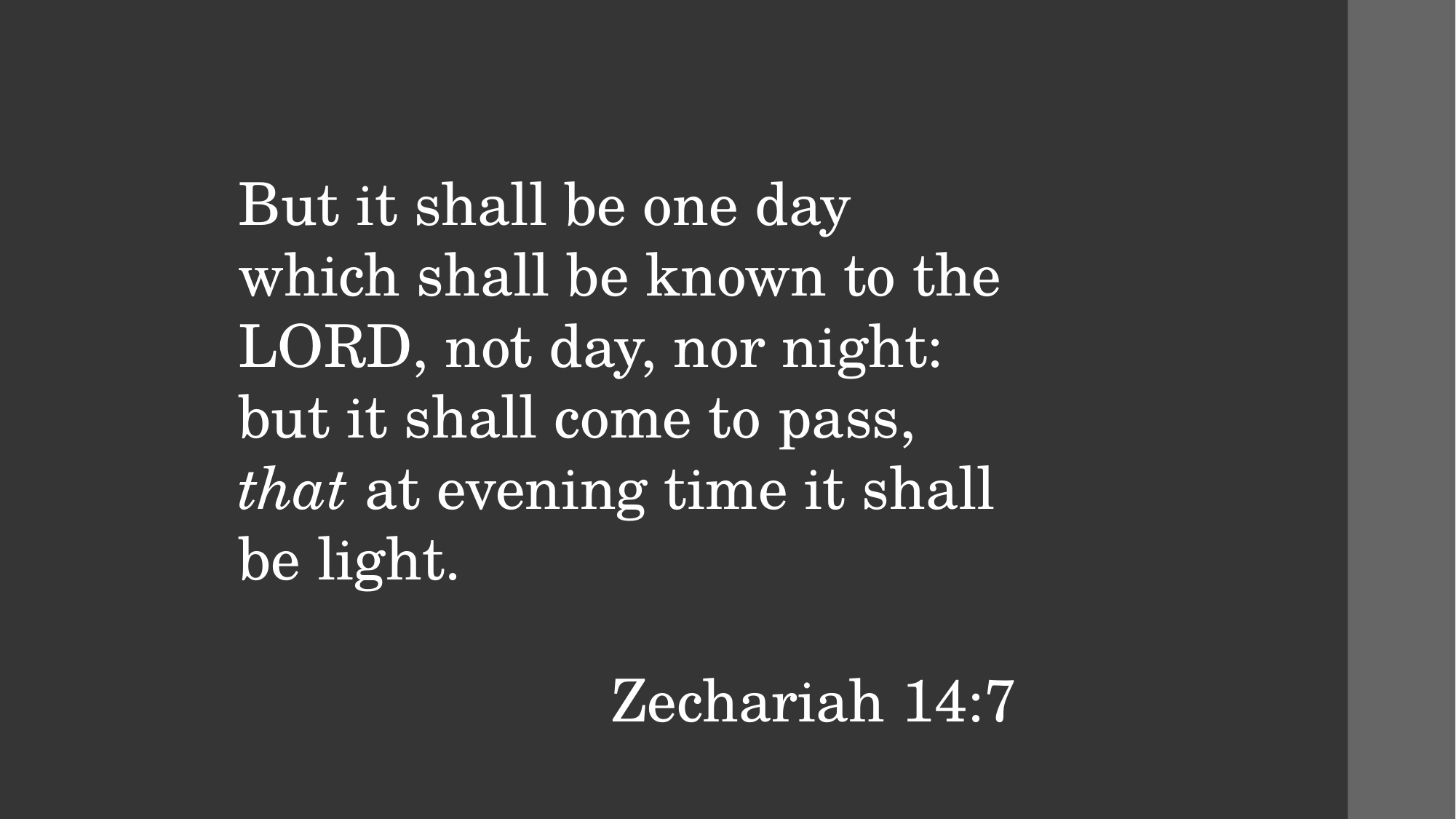

But it shall be one day which shall be known to the LORD, not day, nor night: but it shall come to pass, that at evening time it shall be light.

Zechariah 14:7